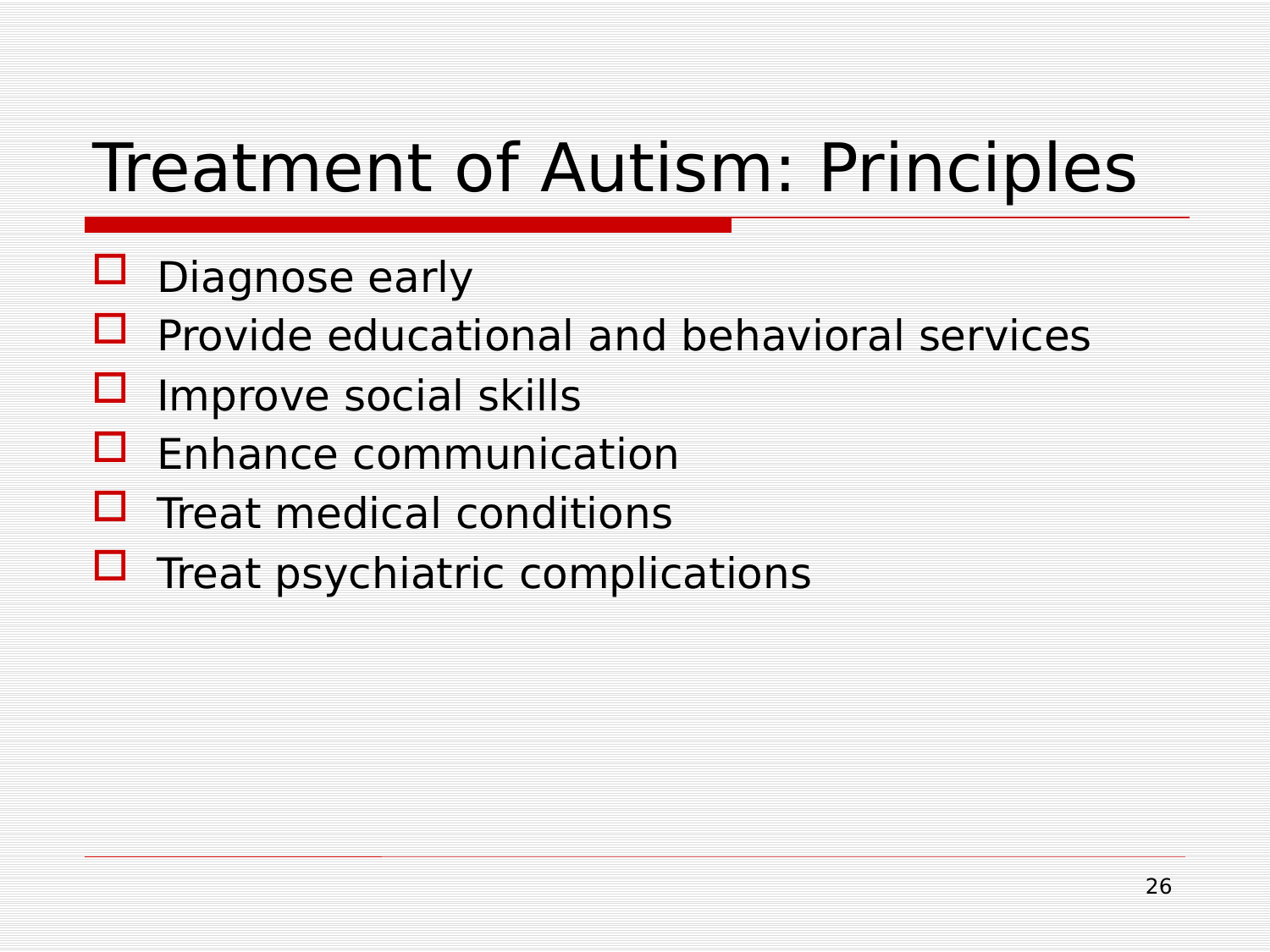

# Treatment of Autism: Principles
Diagnose early
Provide educational and behavioral services
Improve social skills
Enhance communication
Treat medical conditions
Treat psychiatric complications
26